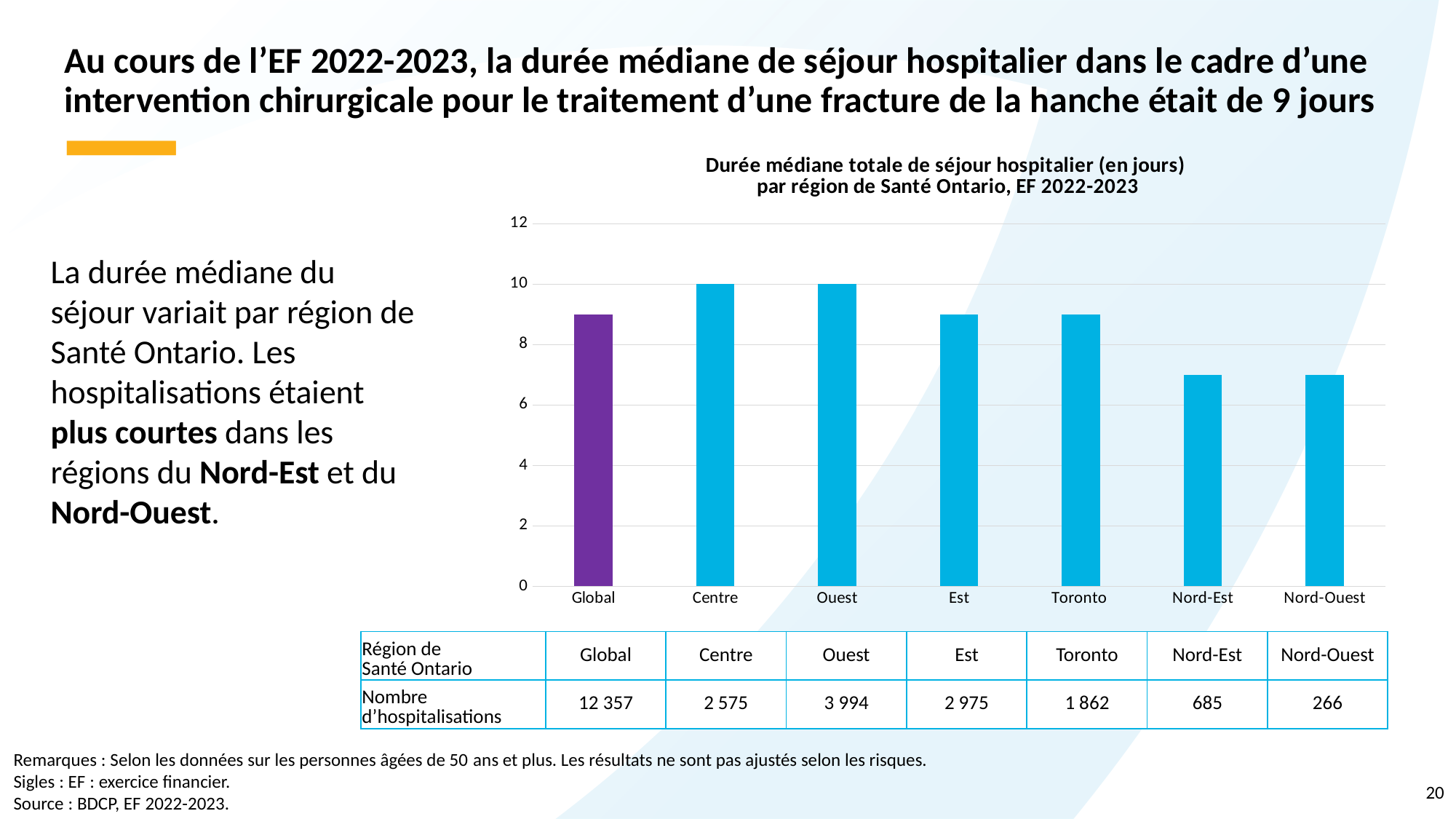

# Au cours de l’EF 2022-2023, la durée médiane de séjour hospitalier dans le cadre d’une intervention chirurgicale pour le traitement d’une fracture de la hanche était de 9 jours

### Chart: Durée médiane totale de séjour hospitalier (en jours) par région de Santé Ontario, EF 2022-2023

| Category | Median Total LOS |
|---|---|
| Global | 9.0 |
| Centre | 10.0 |
| Ouest | 10.0 |
| Est | 9.0 |
| Toronto  | 9.0 |
| Nord-Est | 7.0 |
| Nord-Ouest | 7.0 |
La durée médiane du séjour variait par région de Santé Ontario. Les hospitalisations étaient plus courtes dans les régions du Nord-Est et du Nord-Ouest.
| Région de Santé Ontario | Global | Centre | Ouest | Est | Toronto | Nord-Est | Nord-Ouest |
| --- | --- | --- | --- | --- | --- | --- | --- |
| Nombre d’hospitalisations | 12 357 | 2 575 | 3 994 | 2 975 | 1 862 | 685 | 266 |
Remarques : Selon les données sur les personnes âgées de 50 ans et plus. Les résultats ne sont pas ajustés selon les risques.
Sigles : EF : exercice financier.
Source : BDCP, EF 2022-2023.
20